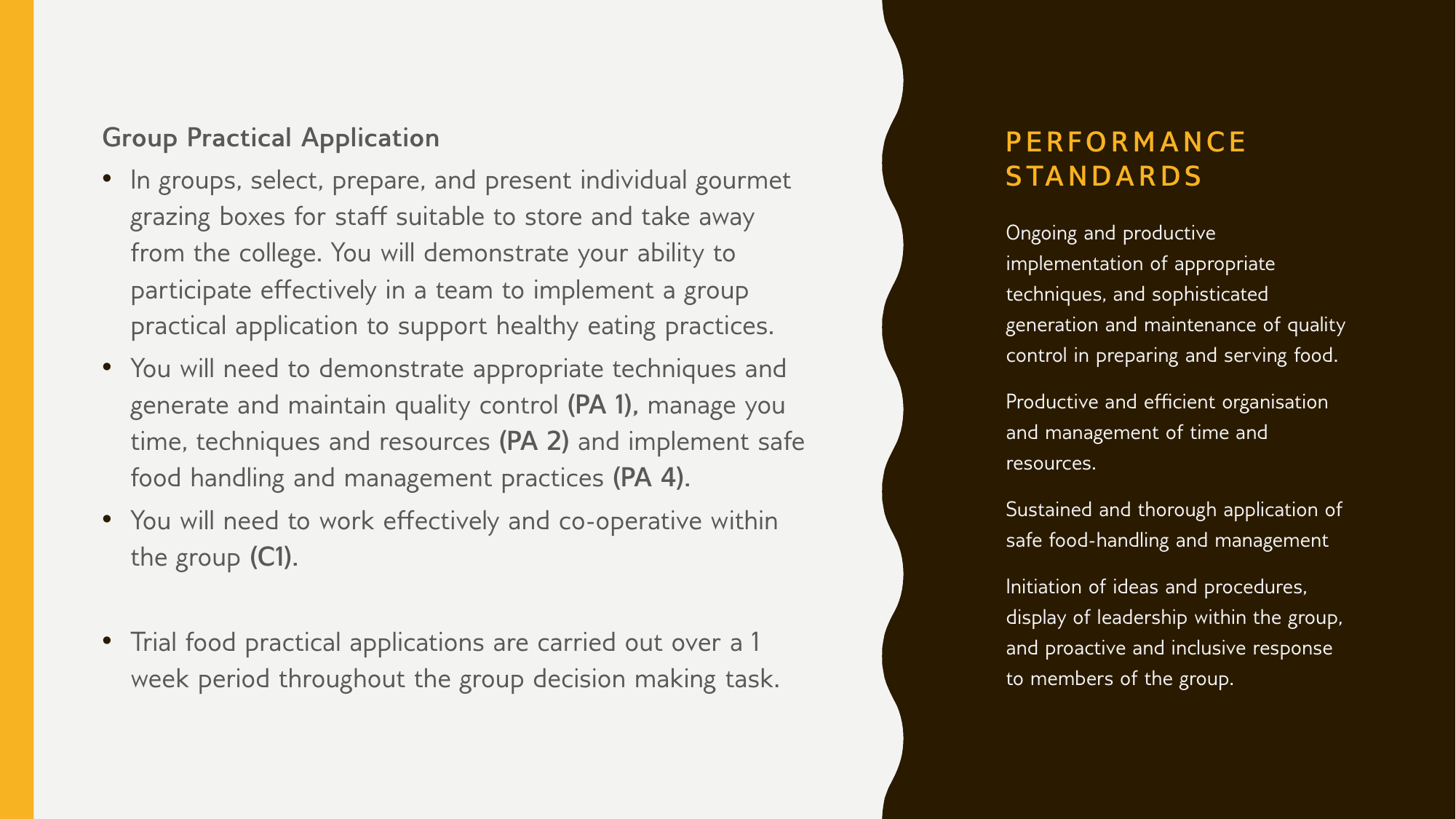

# Performance standards
Group Practical Application
In groups, select, prepare, and present individual gourmet grazing boxes for staff suitable to store and take away from the college. You will demonstrate your ability to participate effectively in a team to implement a group practical application to support healthy eating practices.
You will need to demonstrate appropriate techniques and generate and maintain quality control (PA 1), manage you time, techniques and resources (PA 2) and implement safe food handling and management practices (PA 4).
You will need to work effectively and co-operative within the group (C1).

Trial food practical applications are carried out over a 1 week period throughout the group decision making task.

Ongoing and productive implementation of appropriate techniques, and sophisticated generation and maintenance of quality control in preparing and serving food.
Productive and efficient organisation and management of time and resources.
Sustained and thorough application of safe food-handling and management
Initiation of ideas and procedures, display of leadership within the group, and proactive and inclusive response to members of the group.